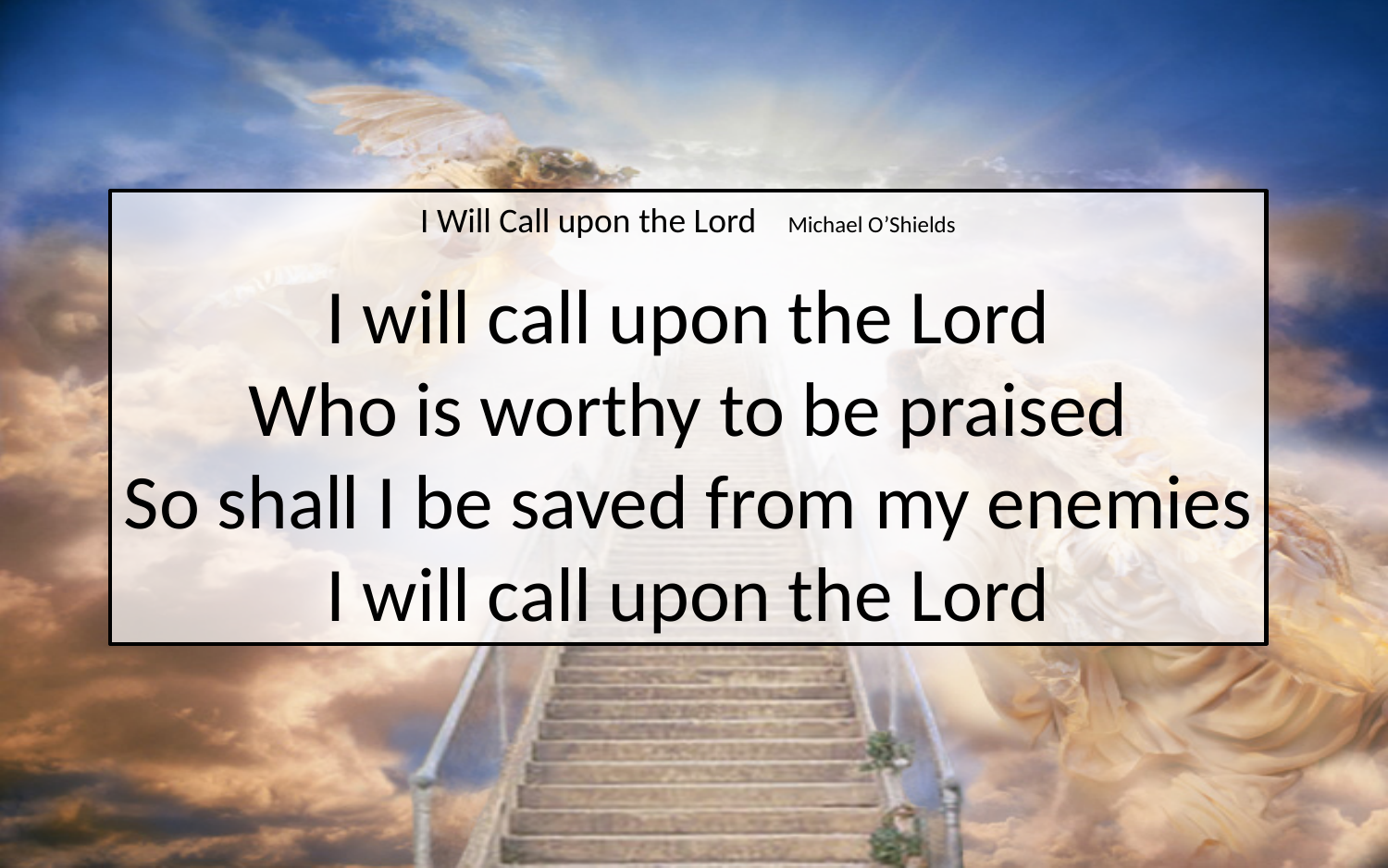

I Will Call upon the Lord    Michael O’Shields

I will call upon the Lord
Who is worthy to be praised
So shall I be saved from my enemies
I will call upon the Lord